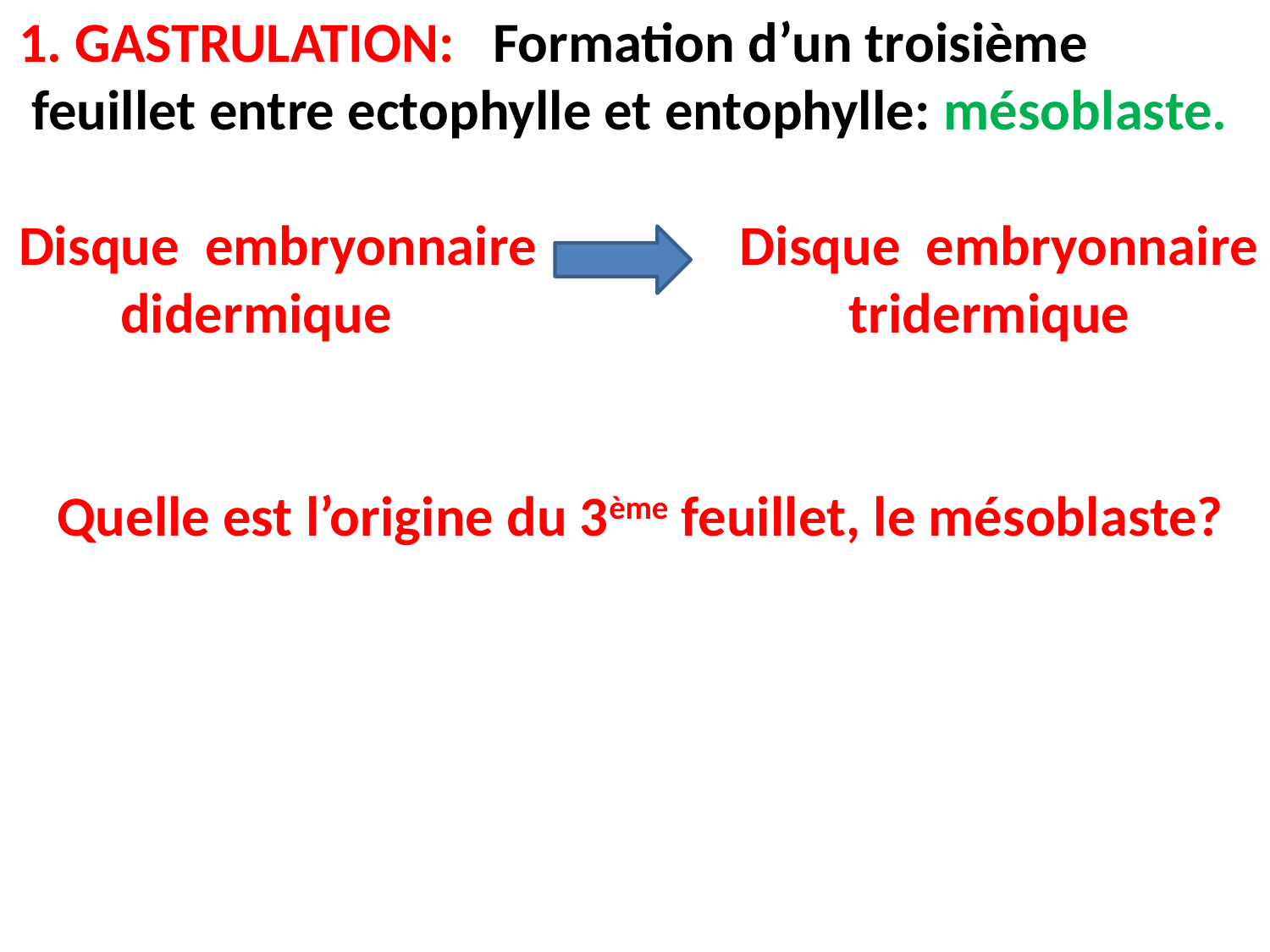

1. GASTRULATION:   Formation d’un troisième
 feuillet entre ectophylle et entophylle: mésoblaste.

Disque  embryonnaire                Disque  embryonnaire
        didermique                                    tridermique

   Quelle est l’origine du 3ème feuillet, le mésoblaste?